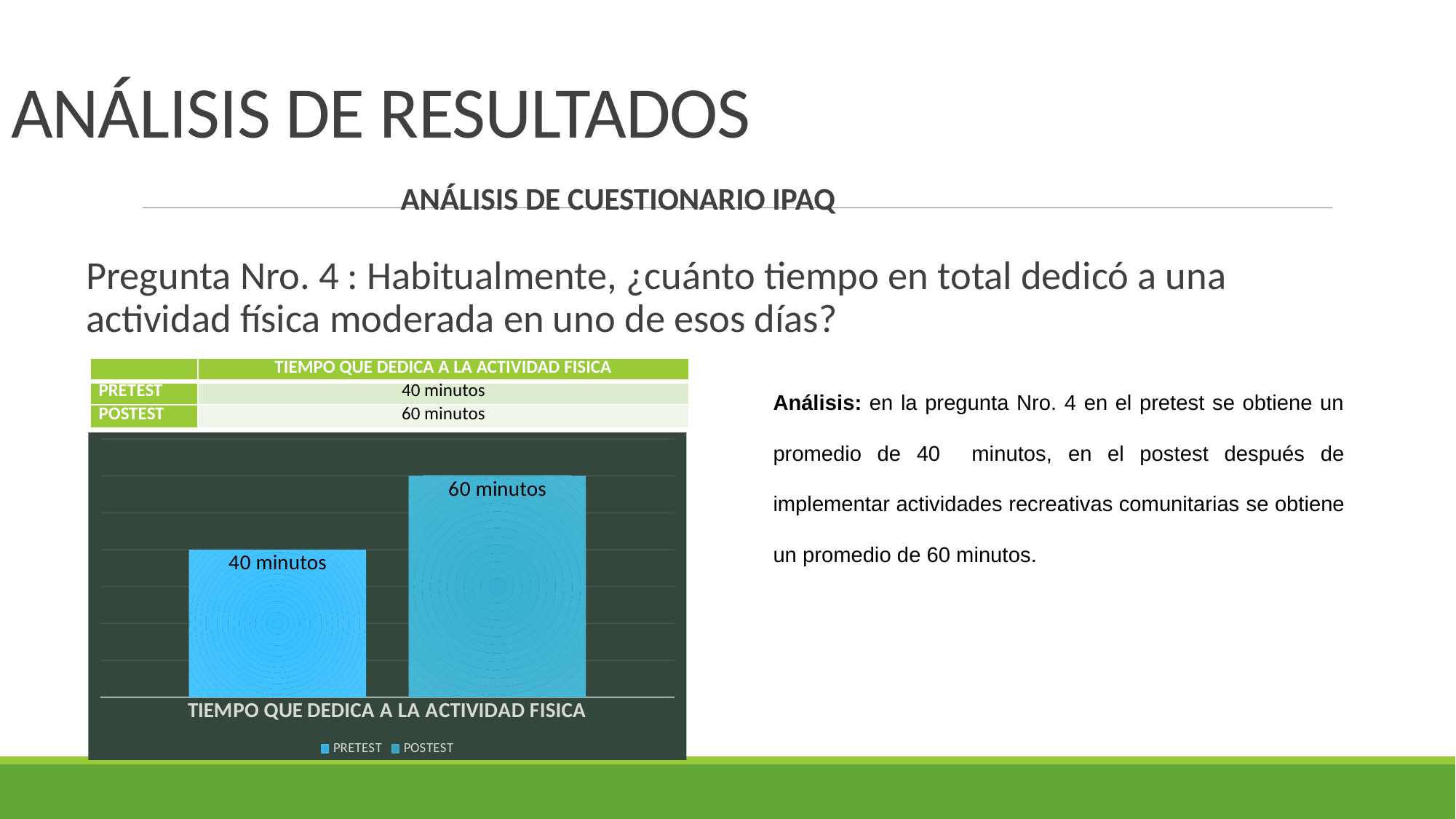

# ANÁLISIS DE RESULTADOS

ANÁLISIS DE CUESTIONARIO IPAQ

Pregunta Nro. 4 : Habitualmente, ¿cuánto tiempo en total dedicó a una actividad física moderada en uno de esos días?

|  | TIEMPO QUE DEDICA A LA ACTIVIDAD FISICA |
| --- | --- |
| PRETEST | 40 minutos |
| POSTEST | 60 minutos |
Análisis: en la pregunta Nro. 4 en el pretest se obtiene un promedio de 40  minutos, en el postest después de implementar actividades recreativas comunitarias se obtiene un promedio de 60 minutos.

### Chart

| Category | PRETEST | POSTEST |
|---|---|---|
| TIEMPO QUE DEDICA A LA ACTIVIDAD FISICA | 40.0 | 60.0 |